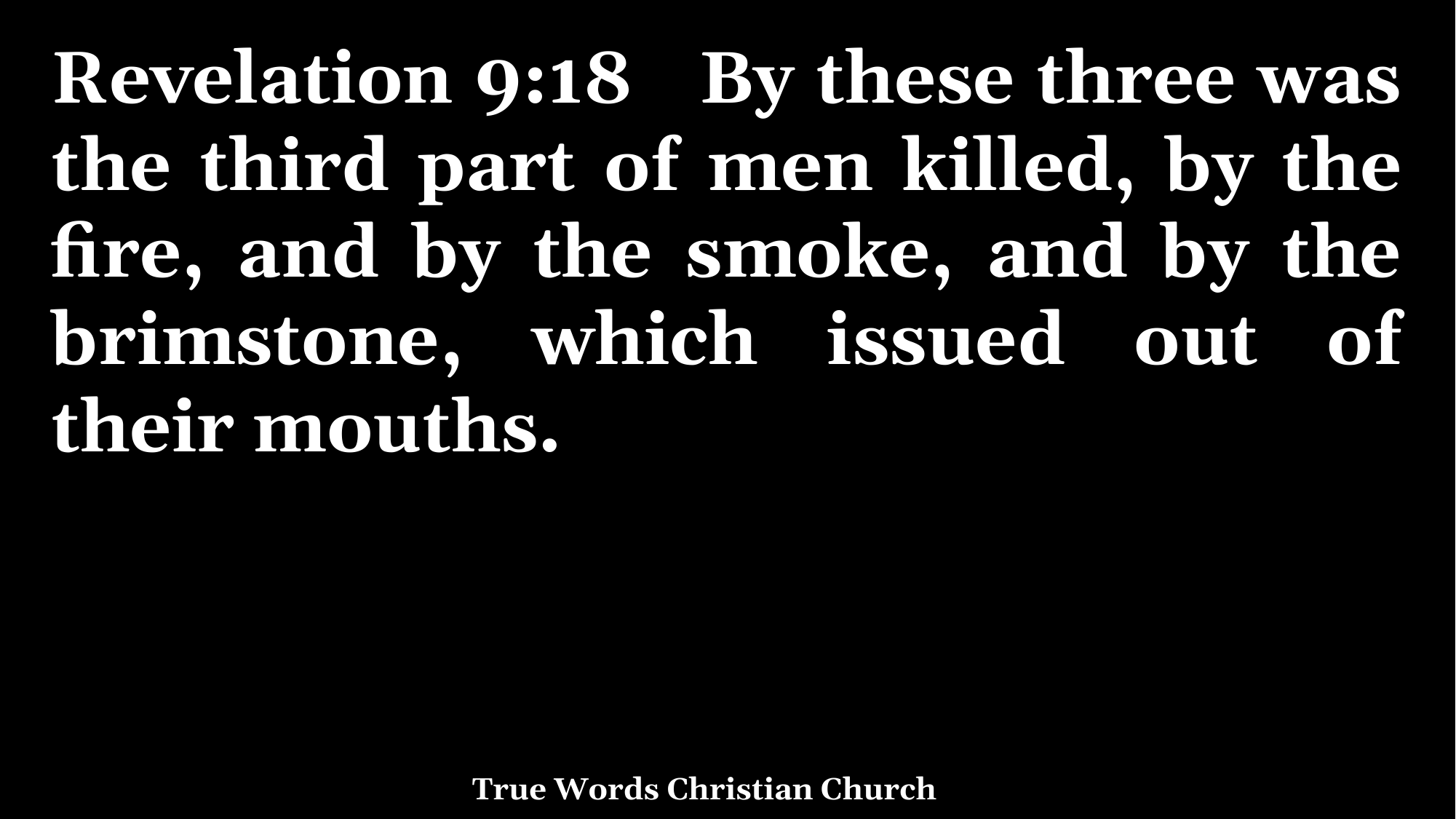

Revelation 9:18   By these three was the third part of men killed, by the fire, and by the smoke, and by the brimstone, which issued out of their mouths.
True Words Christian Church